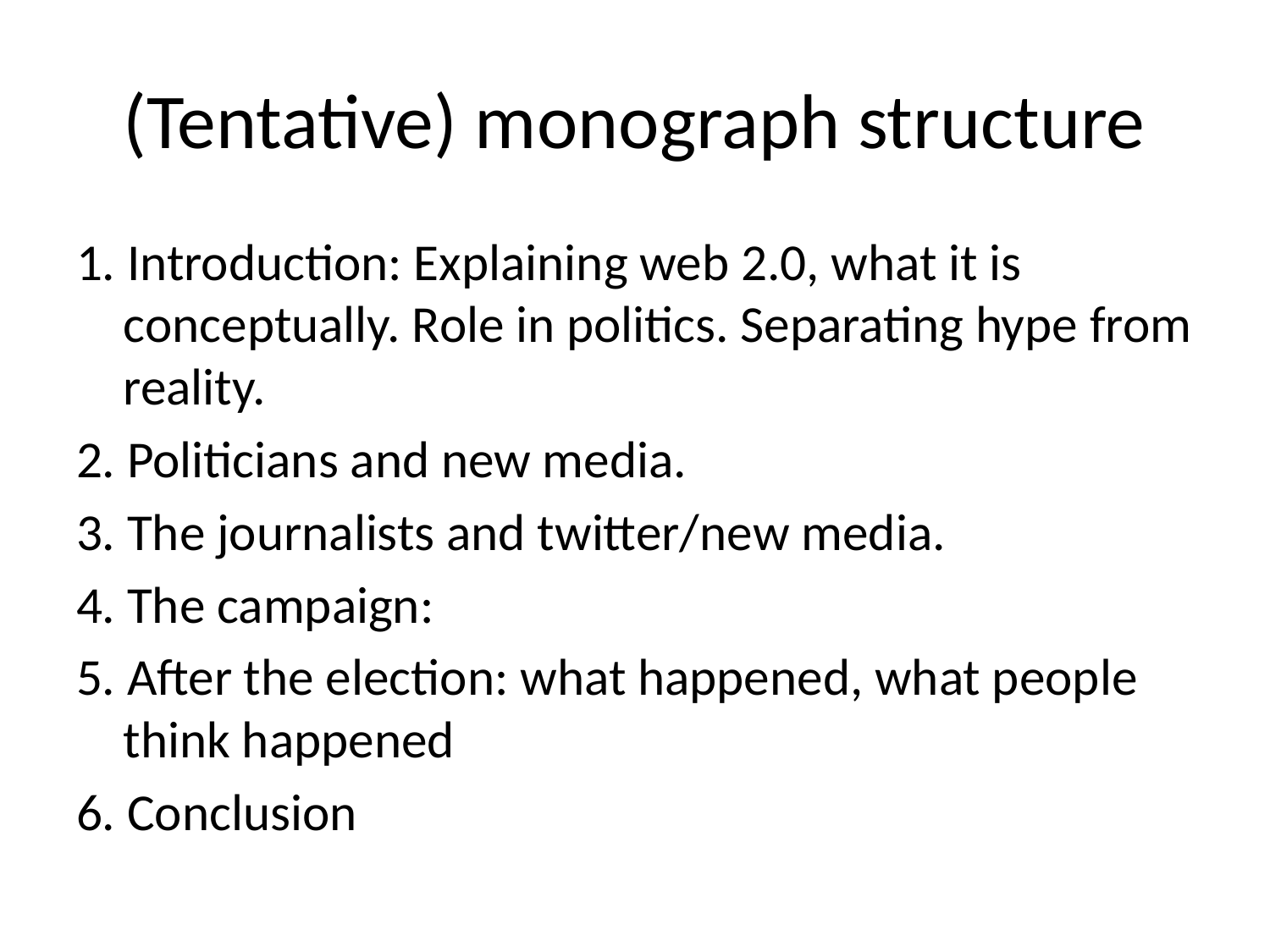

# (Tentative) monograph structure
1. Introduction: Explaining web 2.0, what it is conceptually. Role in politics. Separating hype from reality.
2. Politicians and new media.
3. The journalists and twitter/new media.
4. The campaign:
5. After the election: what happened, what people think happened
6. Conclusion